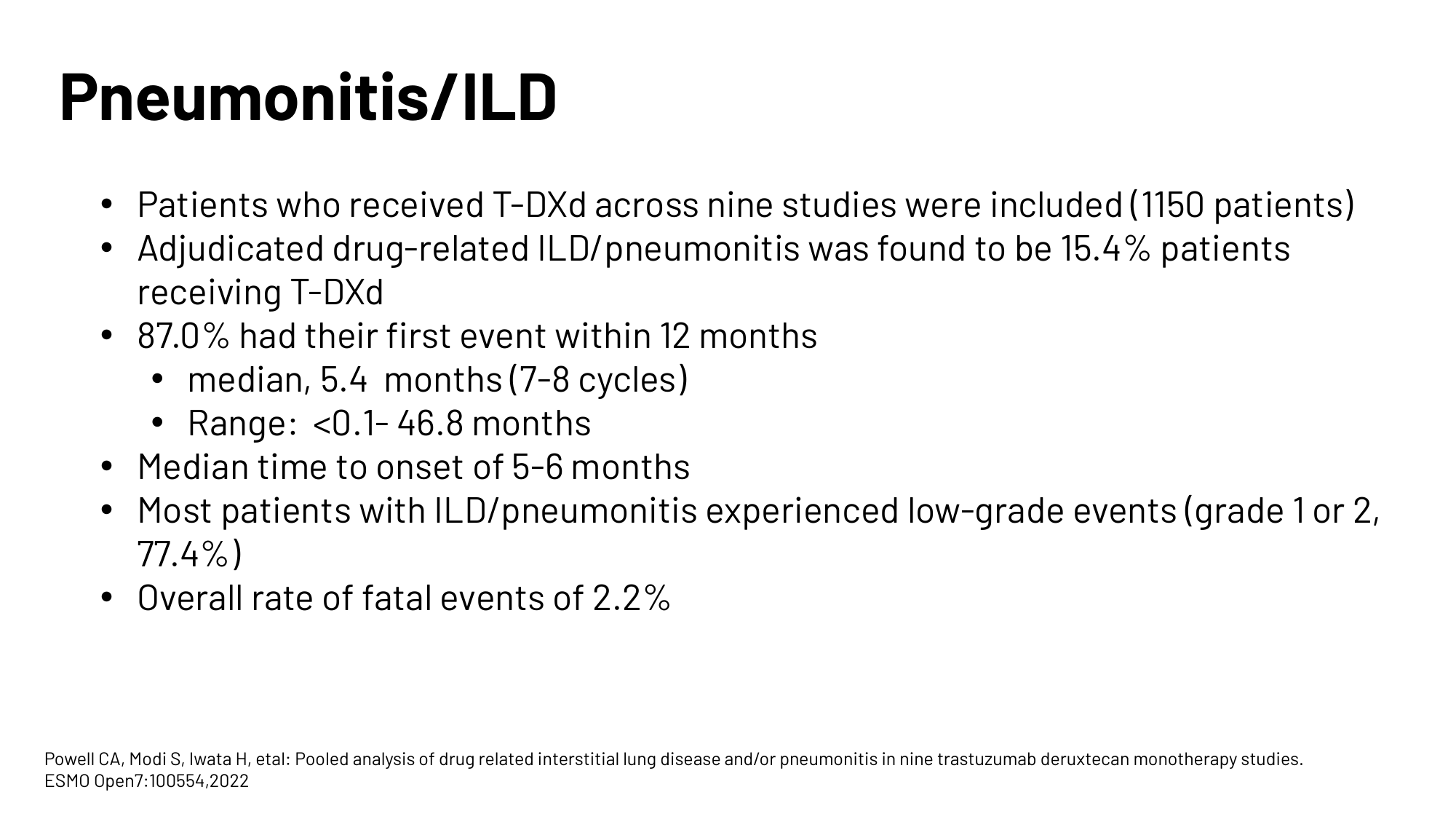

# Pneumonitis/ILD
Patients who received T-DXd across nine studies were included (1150 patients)
Adjudicated drug-related ILD/pneumonitis was found to be 15.4% patients receiving T-DXd
87.0% had their first event within 12 months
median, 5.4  months (7-8 cycles)
Range:  <0.1- 46.8 months
Median time to onset of 5-6 months
Most patients with ILD/pneumonitis experienced low-grade events (grade 1 or 2, 77.4%)
Overall rate of fatal events of 2.2%

Powell CA, Modi S, Iwata H, etal: Pooled analysis of drug related interstitial lung disease and/or pneumonitis in nine trastuzumab deruxtecan monotherapy studies. ESMO Open7:100554,2022